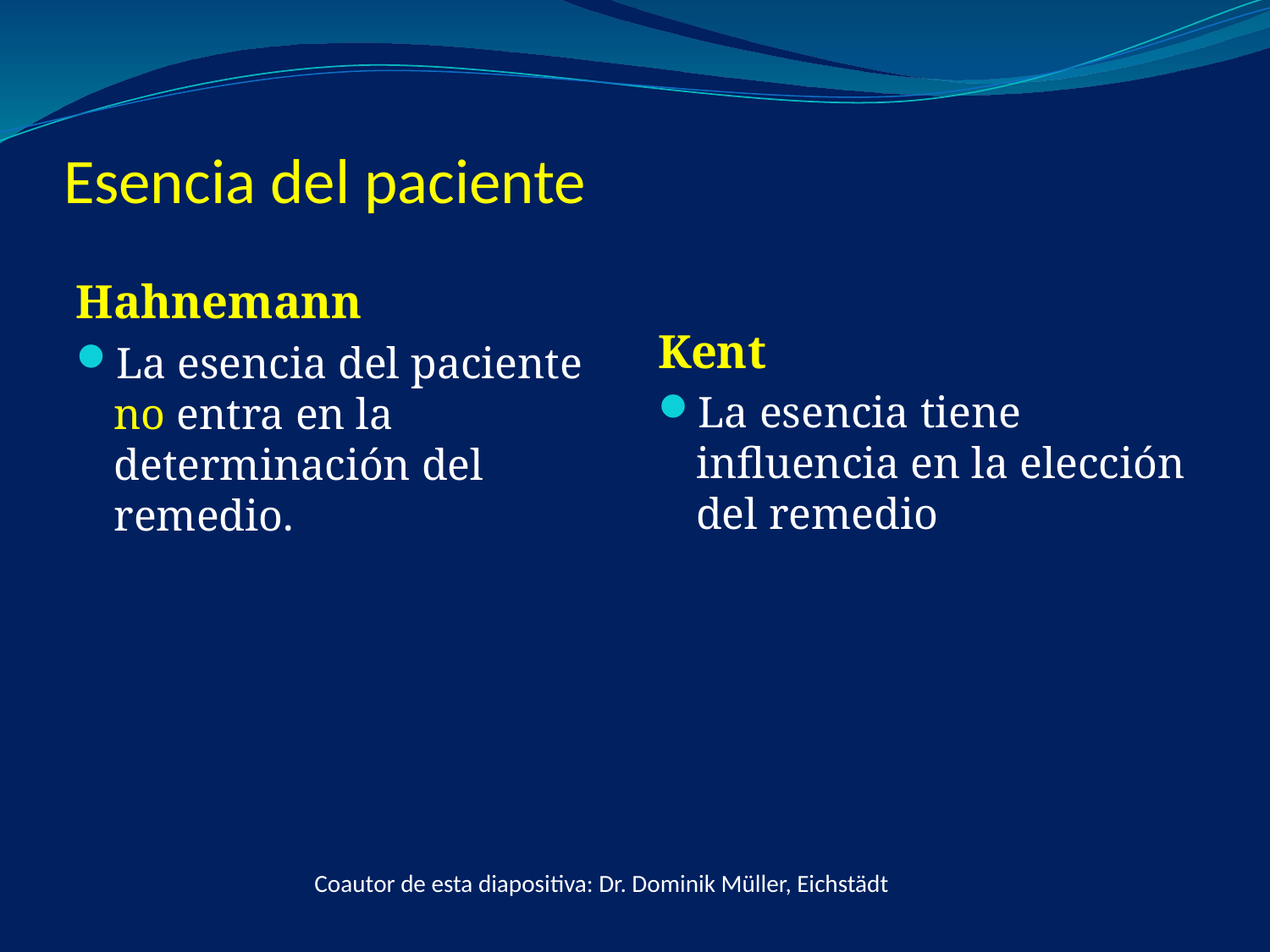

# Esencia del paciente
Hahnemann
La esencia del paciente no entra en la determinación del remedio.
Kent
La esencia tiene influencia en la elección del remedio

Coautor de esta diapositiva: Dr. Dominik Müller, Eichstädt